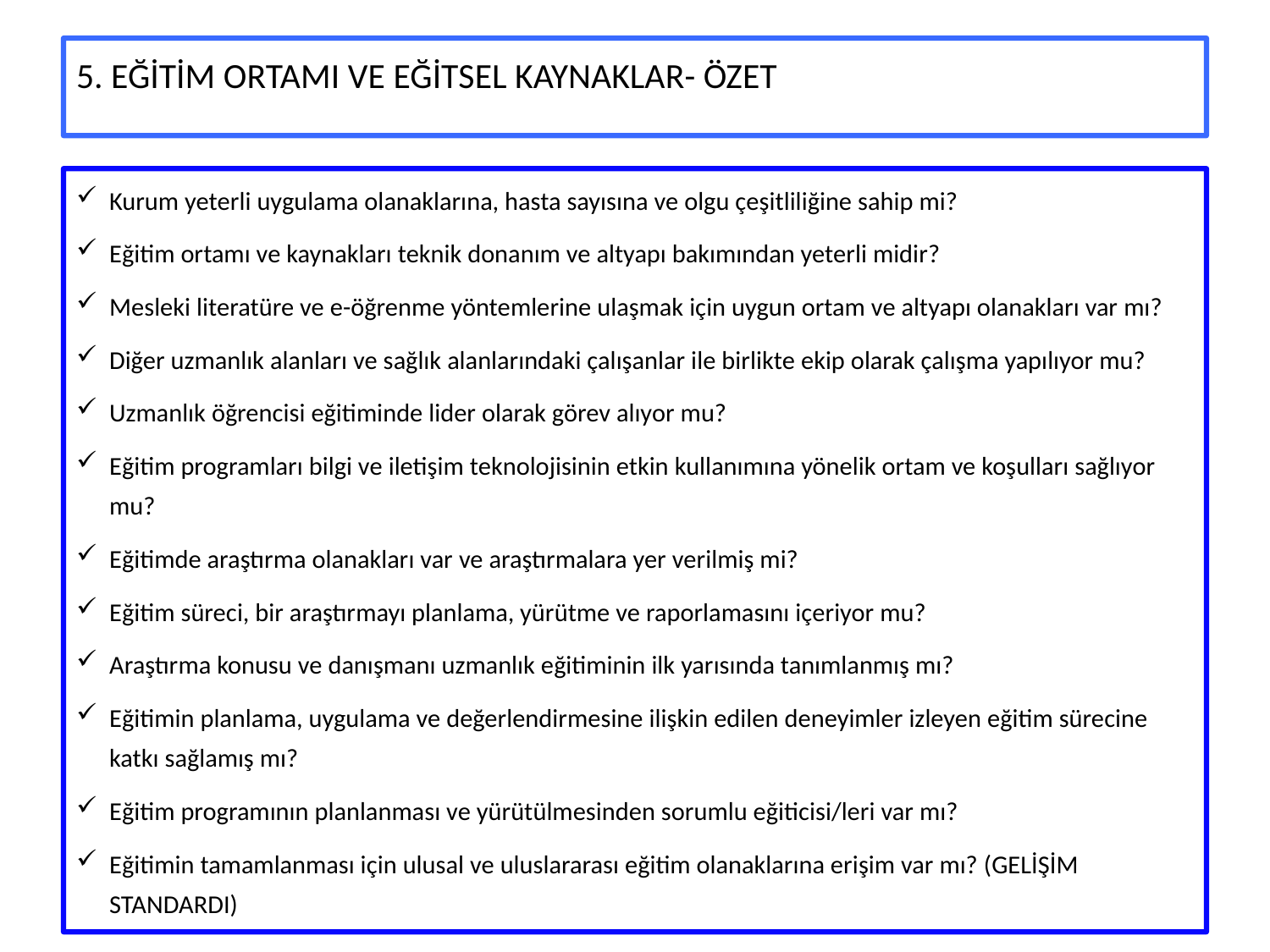

# 5. EĞİTİM ORTAMI VE EĞİTSEL KAYNAKLAR- ÖZET
Kurum yeterli uygulama olanaklarına, hasta sayısına ve olgu çeşitliliğine sahip mi?
Eğitim ortamı ve kaynakları teknik donanım ve altyapı bakımından yeterli midir?
Mesleki literatüre ve e-öğrenme yöntemlerine ulaşmak için uygun ortam ve altyapı olanakları var mı?
Diğer uzmanlık alanları ve sağlık alanlarındaki çalışanlar ile birlikte ekip olarak çalışma yapılıyor mu?
Uzmanlık öğrencisi eğitiminde lider olarak görev alıyor mu?
Eğitim programları bilgi ve iletişim teknolojisinin etkin kullanımına yönelik ortam ve koşulları sağlıyor mu?
Eğitimde araştırma olanakları var ve araştırmalara yer verilmiş mi?
Eğitim süreci, bir araştırmayı planlama, yürütme ve raporlamasını içeriyor mu?
Araştırma konusu ve danışmanı uzmanlık eğitiminin ilk yarısında tanımlanmış mı?
Eğitimin planlama, uygulama ve değerlendirmesine ilişkin edilen deneyimler izleyen eğitim sürecine katkı sağlamış mı?
Eğitim programının planlanması ve yürütülmesinden sorumlu eğiticisi/leri var mı?
Eğitimin tamamlanması için ulusal ve uluslararası eğitim olanaklarına erişim var mı? (GELİŞİM STANDARDI)